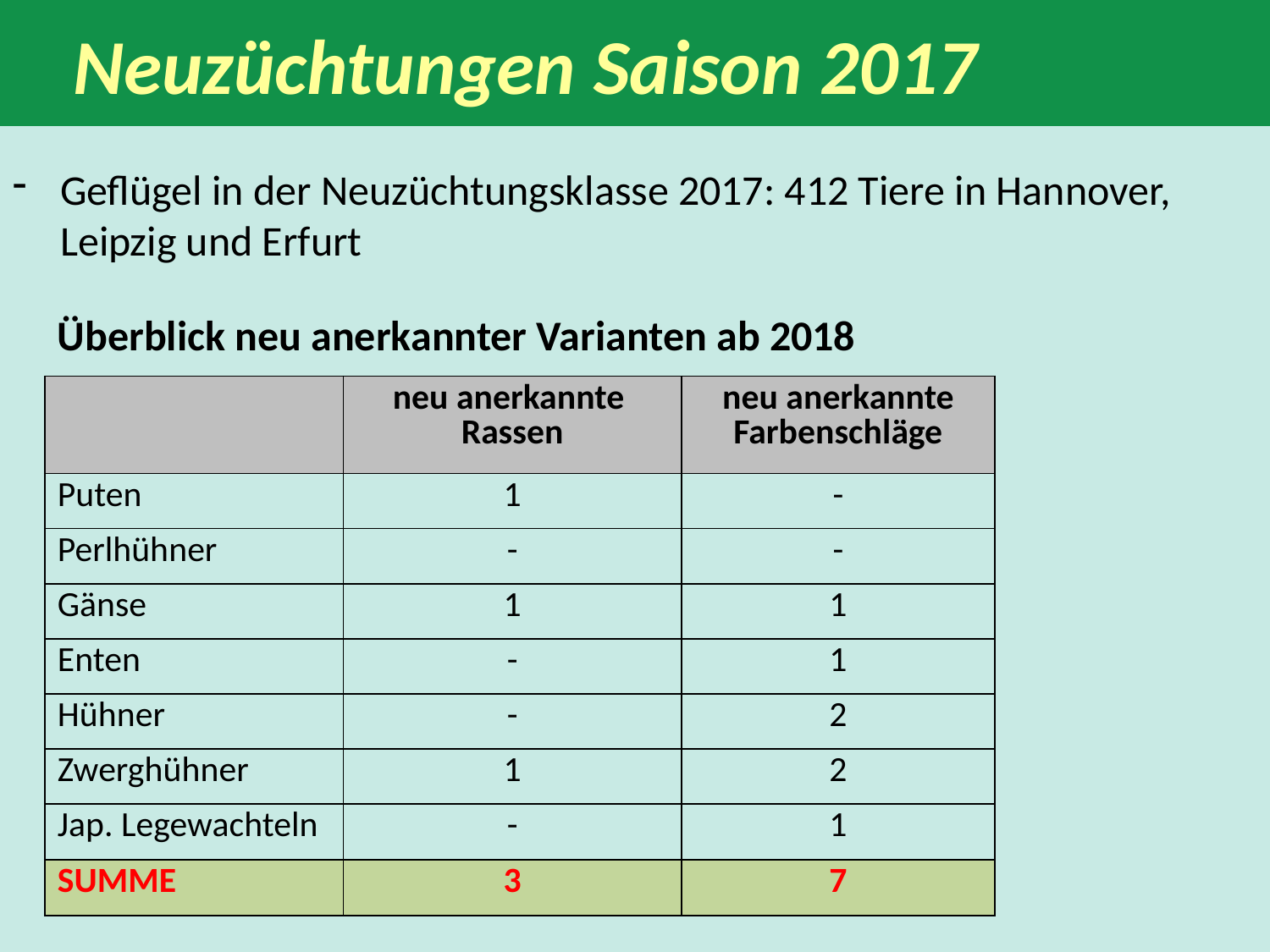

Neuzüchtungen Saison 2017

Geflügel in der Neuzüchtungsklasse 2017: 412 Tiere in Hannover, Leipzig und Erfurt
Überblick neu anerkannter Varianten ab 2018
|  | neu anerkannte Rassen | neu anerkannte Farbenschläge |
| --- | --- | --- |
| Puten | 1 | - |
| Perlhühner | - | - |
| Gänse | 1 | 1 |
| Enten | - | 1 |
| Hühner | - | 2 |
| Zwerghühner | 1 | 2 |
| Jap. Legewachteln | - | 1 |
| SUMME | 3 | 7 |